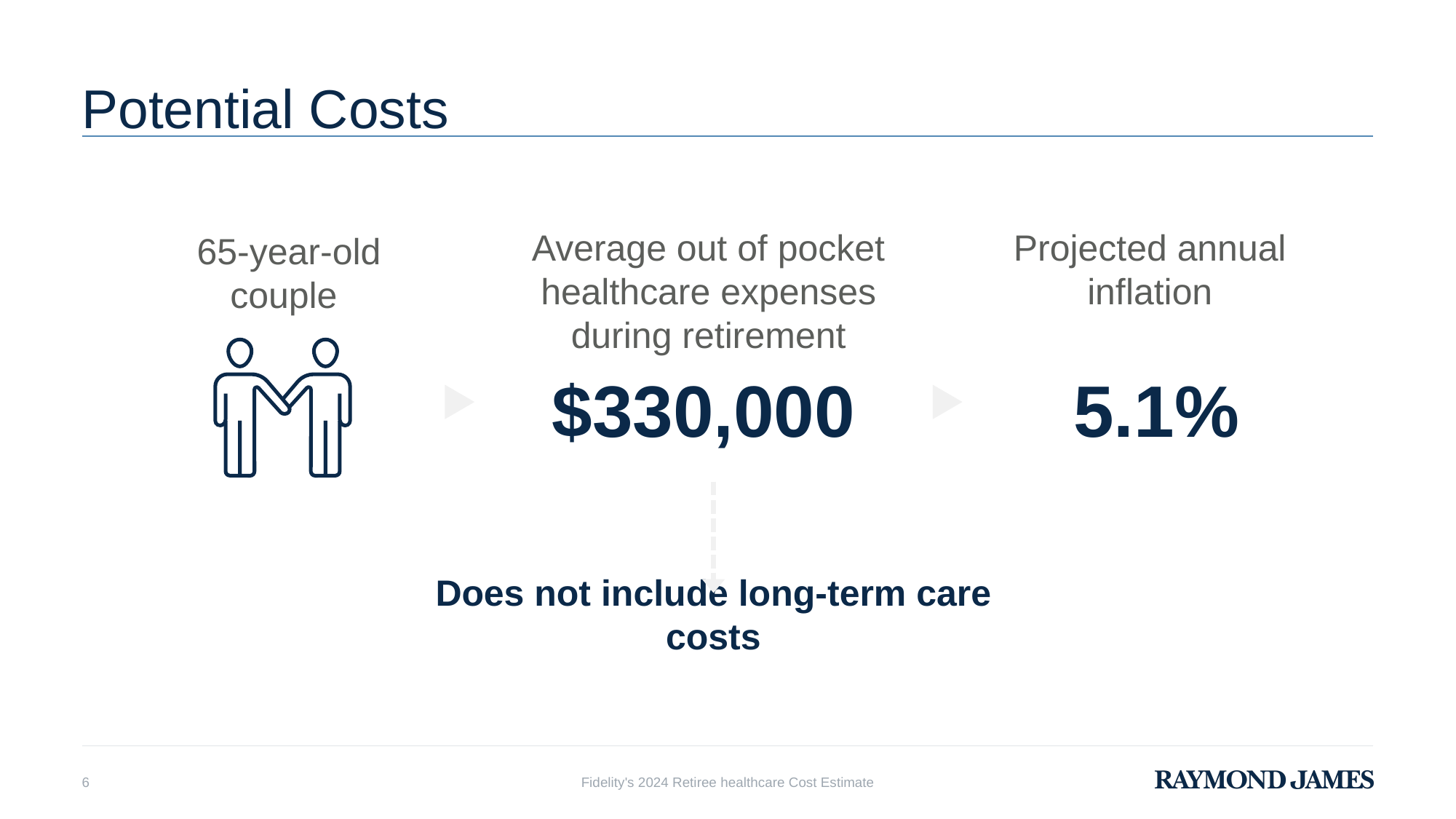

# Potential Costs
65-year-old
couple
Average out of pocket
healthcare expenses
during retirement

Projected annual
inflation

$330,000
5.1%

Does not include long-term care costs
Fidelity's 2024 Retiree healthcare Cost Estimate
6